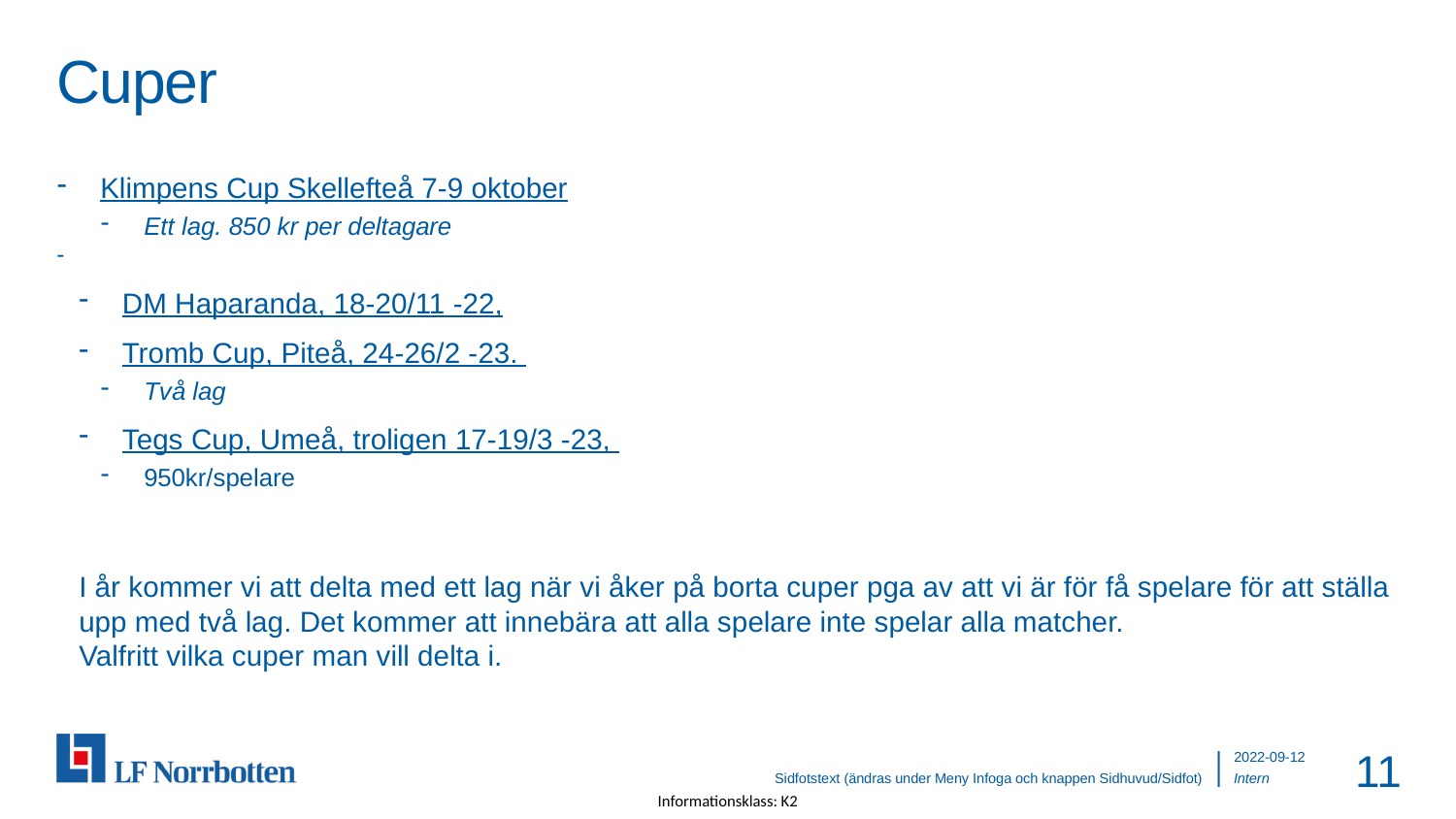

# Cuper
Klimpens Cup Skellefteå 7-9 oktober
Ett lag. 850 kr per deltagare

DM Haparanda, 18-20/11 -22,
Tromb Cup, Piteå, 24-26/2 -23.
Två lag
Tegs Cup, Umeå, troligen 17-19/3 -23,
950kr/spelare

I år kommer vi att delta med ett lag när vi åker på borta cuper pga av att vi är för få spelare för att ställa upp med två lag. Det kommer att innebära att alla spelare inte spelar alla matcher.
Valfritt vilka cuper man vill delta i.

11
2022-09-12
Sidfotstext (ändras under Meny Infoga och knappen Sidhuvud/Sidfot)